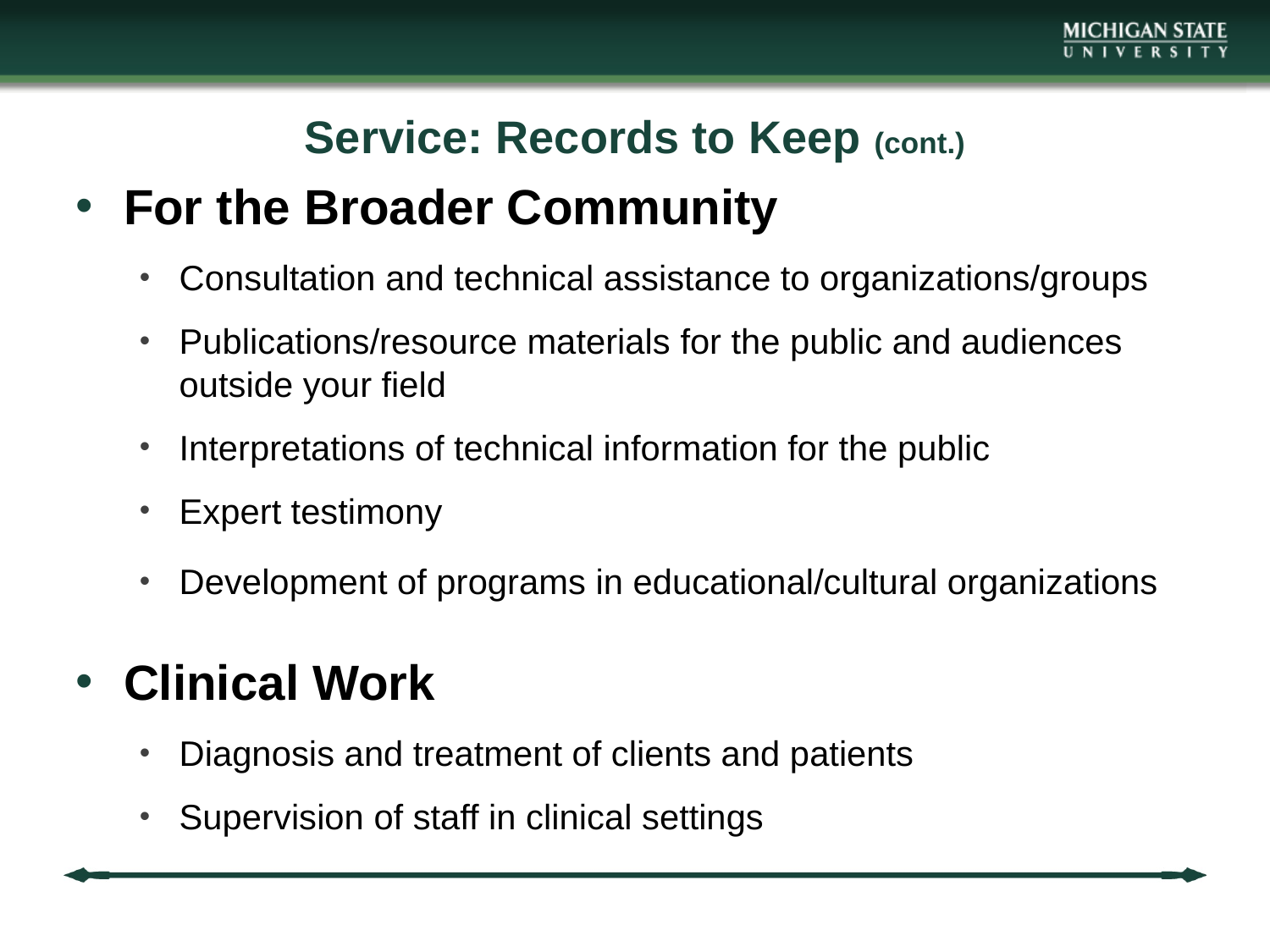

# Service: Records to Keep (cont.)
For the Broader Community
Consultation and technical assistance to organizations/groups
Publications/resource materials for the public and audiences outside your field
Interpretations of technical information for the public
Expert testimony
Development of programs in educational/cultural organizations

Clinical Work
Diagnosis and treatment of clients and patients
Supervision of staff in clinical settings